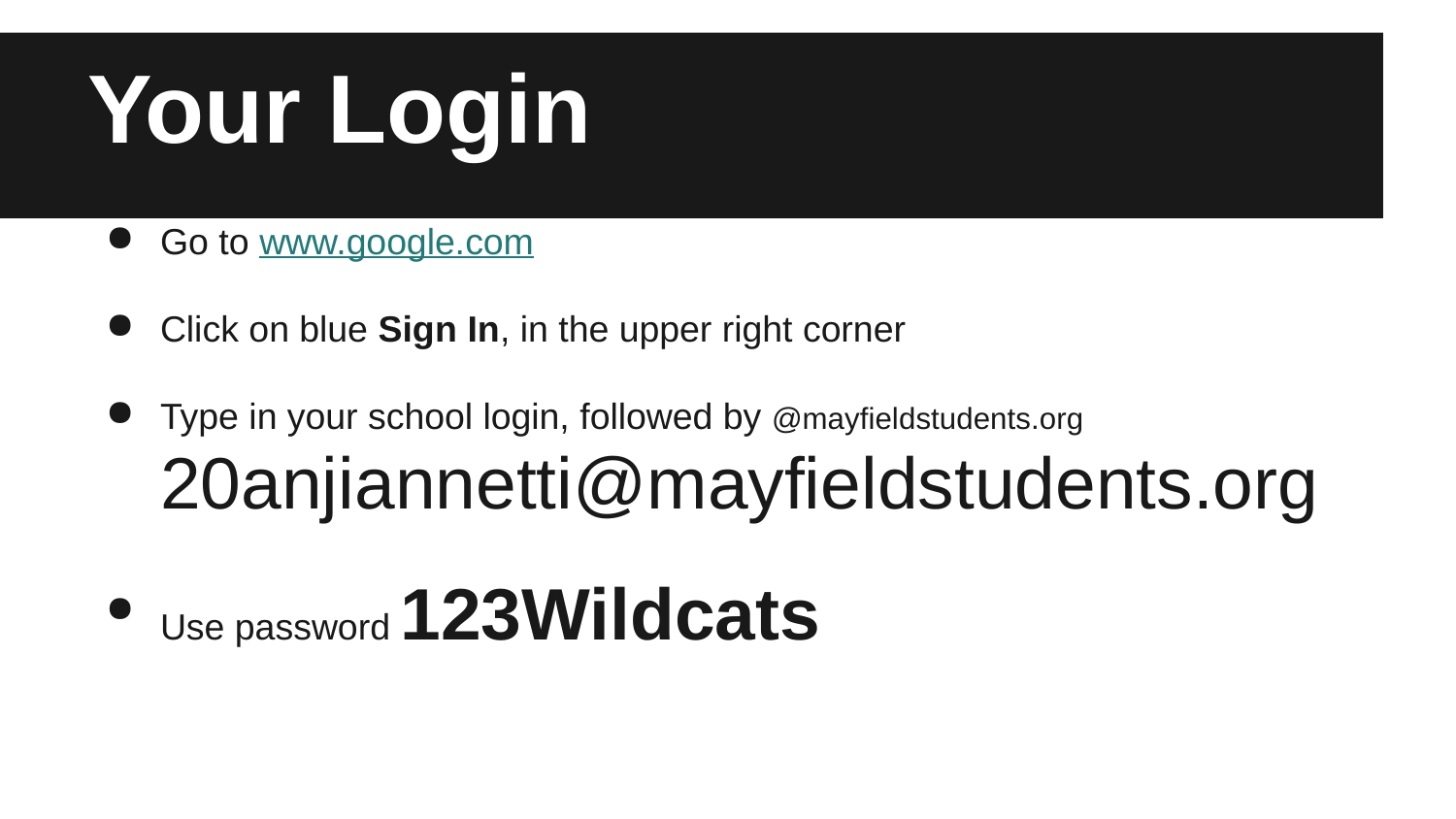

# Your Login
Go to www.google.com

Click on blue Sign In, in the upper right corner

Type in your school login, followed by @mayfieldstudents.org
20anjiannetti@mayfieldstudents.org

Use password 123Wildcats